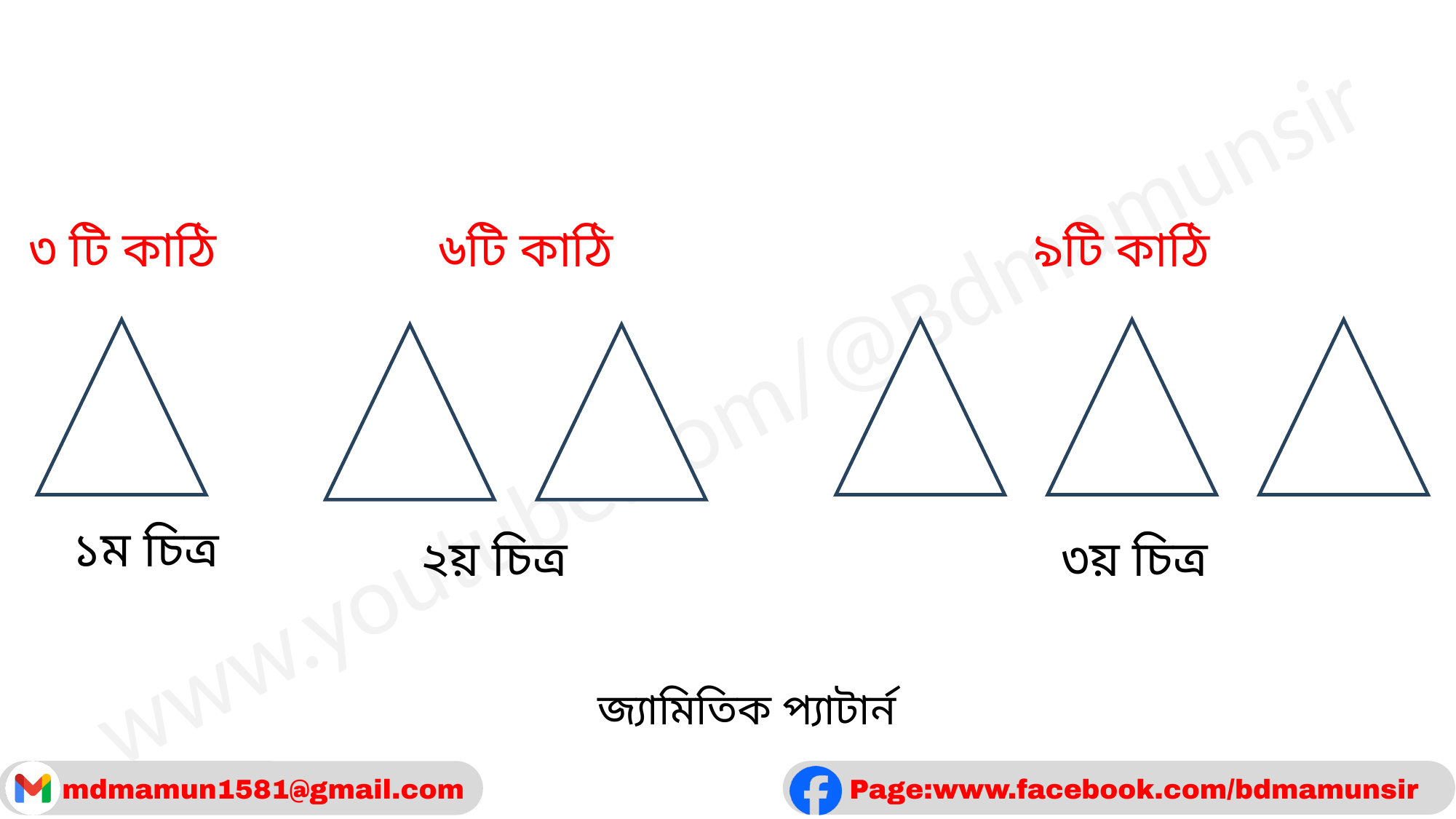

৩ টি কাঠি
৬টি কাঠি
৯টি কাঠি

১ম চিত্র
২য় চিত্র
৩য় চিত্র
জ্যামিতিক প্যাটার্ন